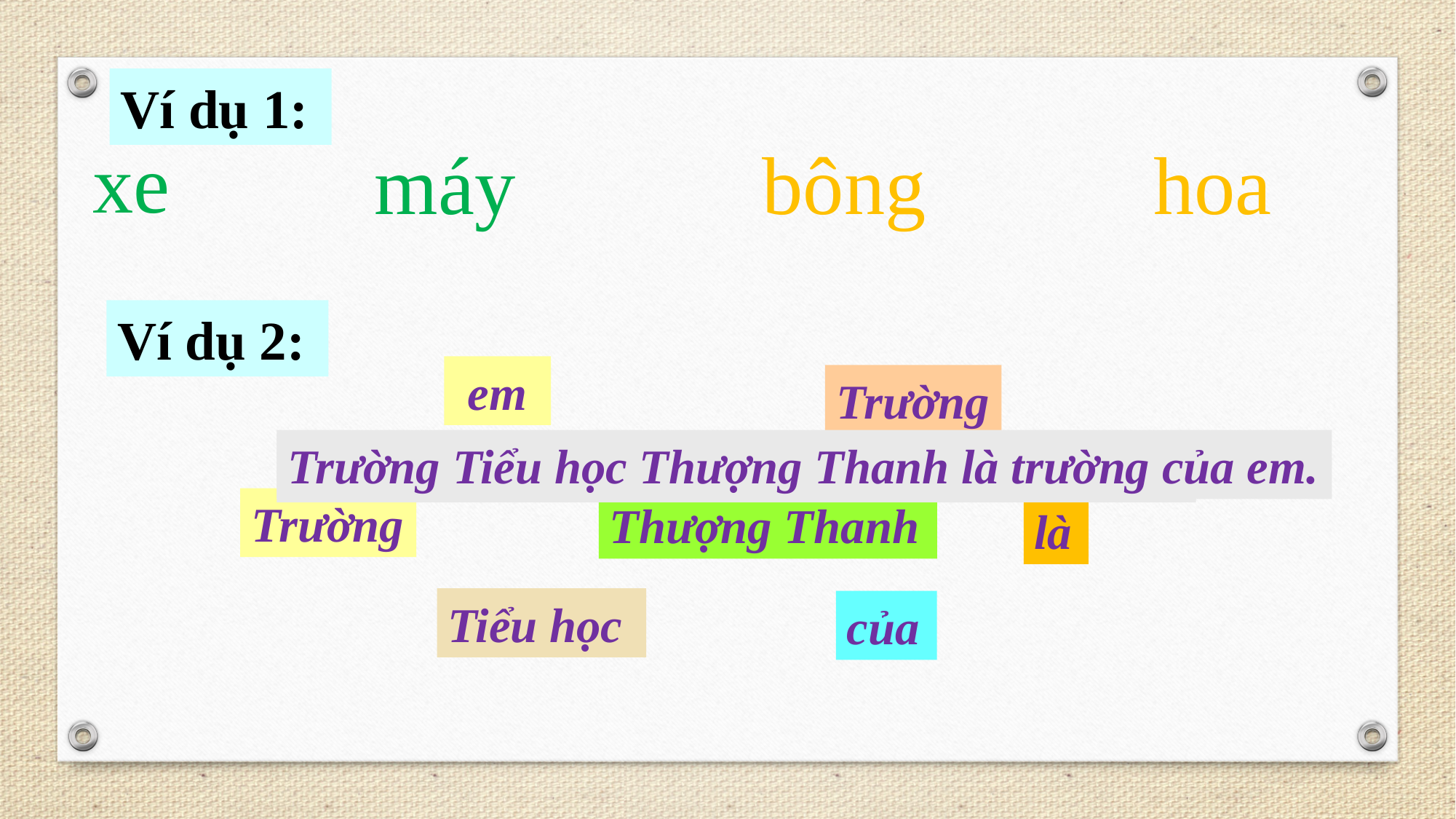

Ví dụ 1:
xe
máy
bông
hoa
Ví dụ 2:
em
Trường
Trường Tiểu học Thượng Thanh là trường của em.
Trường của em là trường Tiểu học Ái Mộ B.
Trường
Thượng Thanh
là
Tiểu học
của